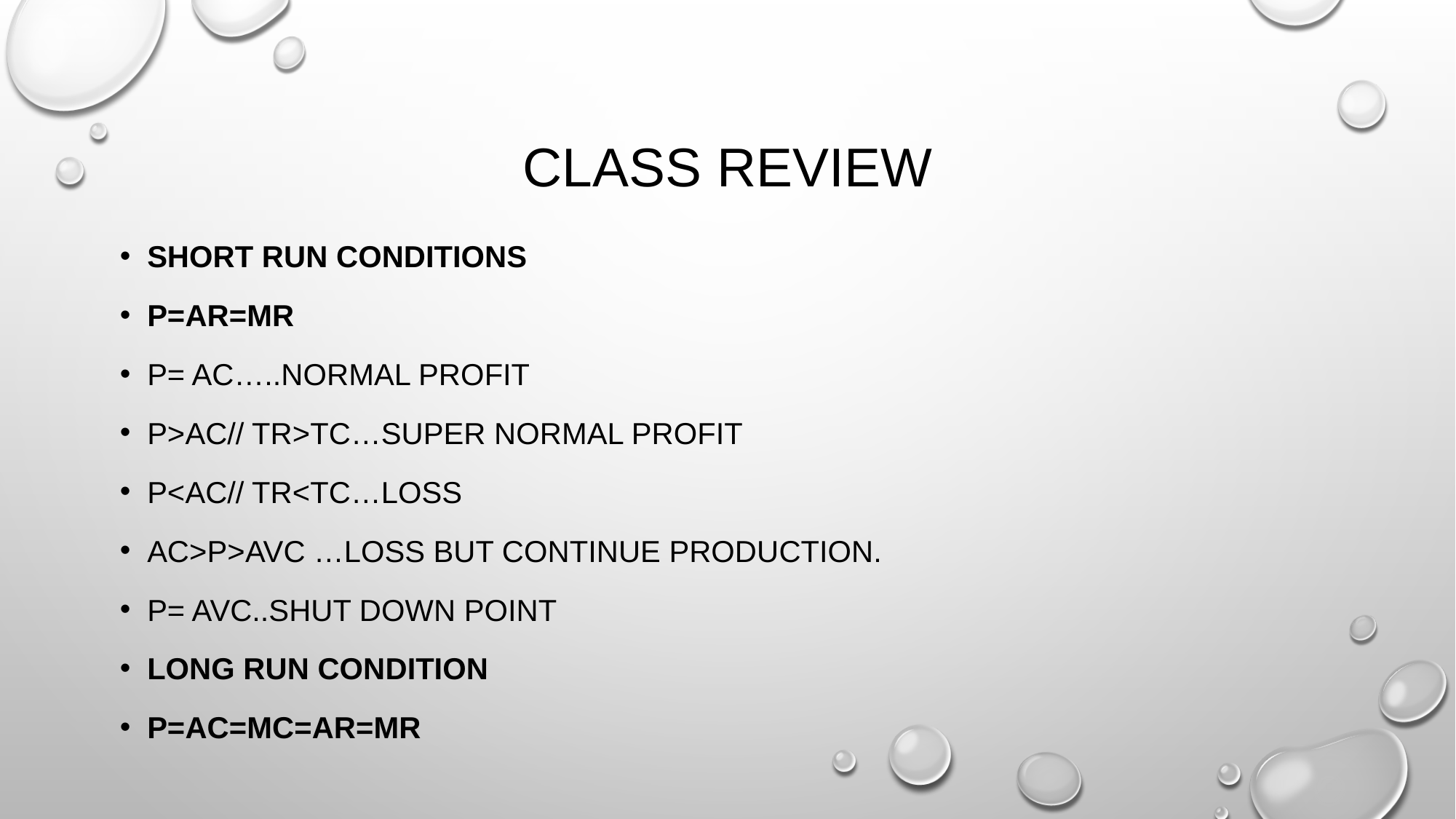

# CLASS REVIEW
SHORT RUN CONDITIONS
P=AR=MR
P= AC…..NORMAL PROFIT
P>AC// TR>TC…SUPER NORMAL PROFIT
P<AC// TR<TC…LOSS
AC>P>AVC …LOSS BUT CONTINUE PRODUCTION.
P= AVC..SHUT DOWN POINT
LONG RUN CONDITION
P=AC=MC=AR=MR